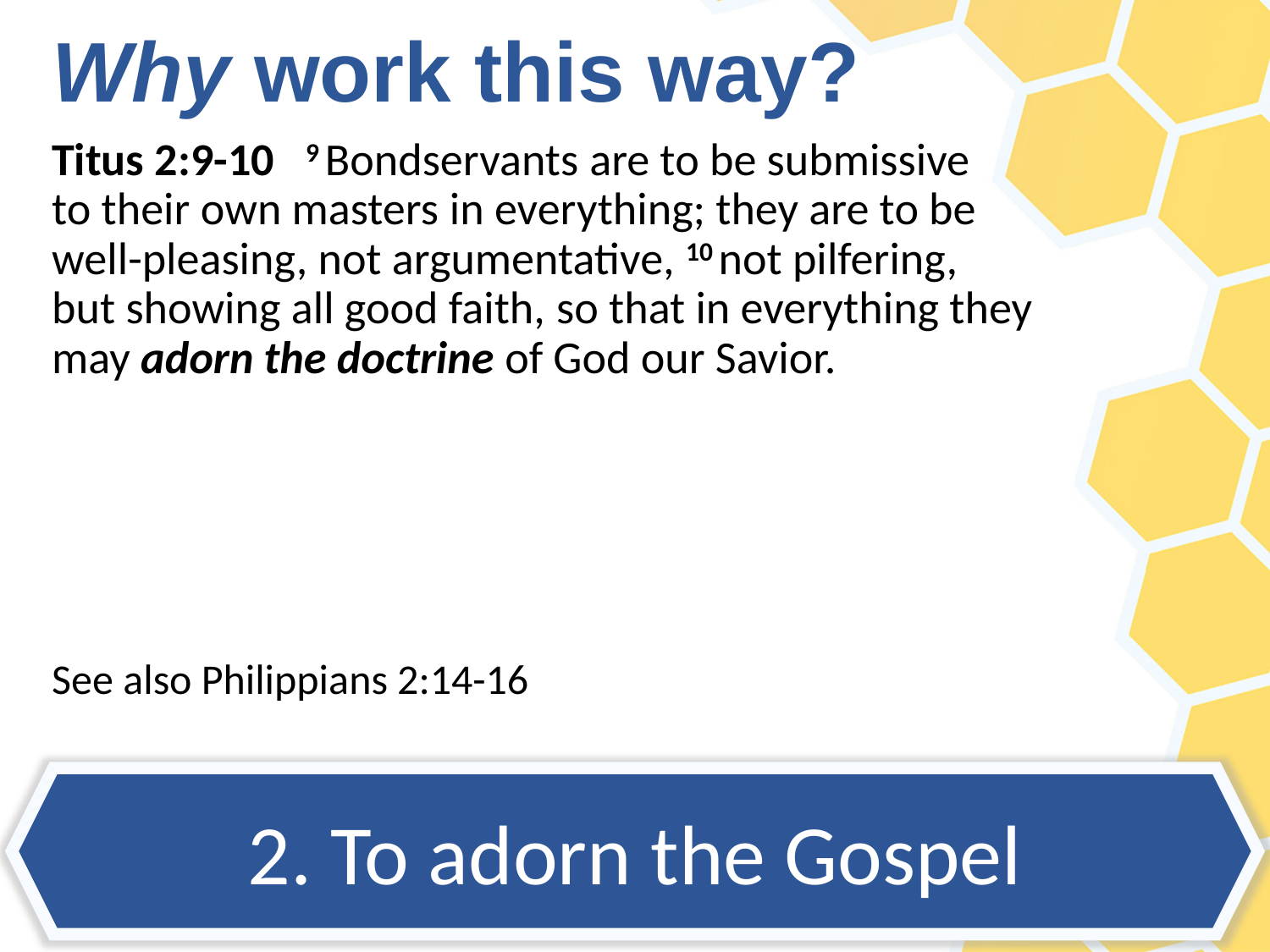

# Why work this way?
Titus 2:9-10   9 Bondservants are to be submissive
to their own masters in everything; they are to be
well-pleasing, not argumentative, 10 not pilfering, 
but showing all good faith, so that in everything they
may adorn the doctrine of God our Savior.

See also Philippians 2:14-16

2. To adorn the Gospel